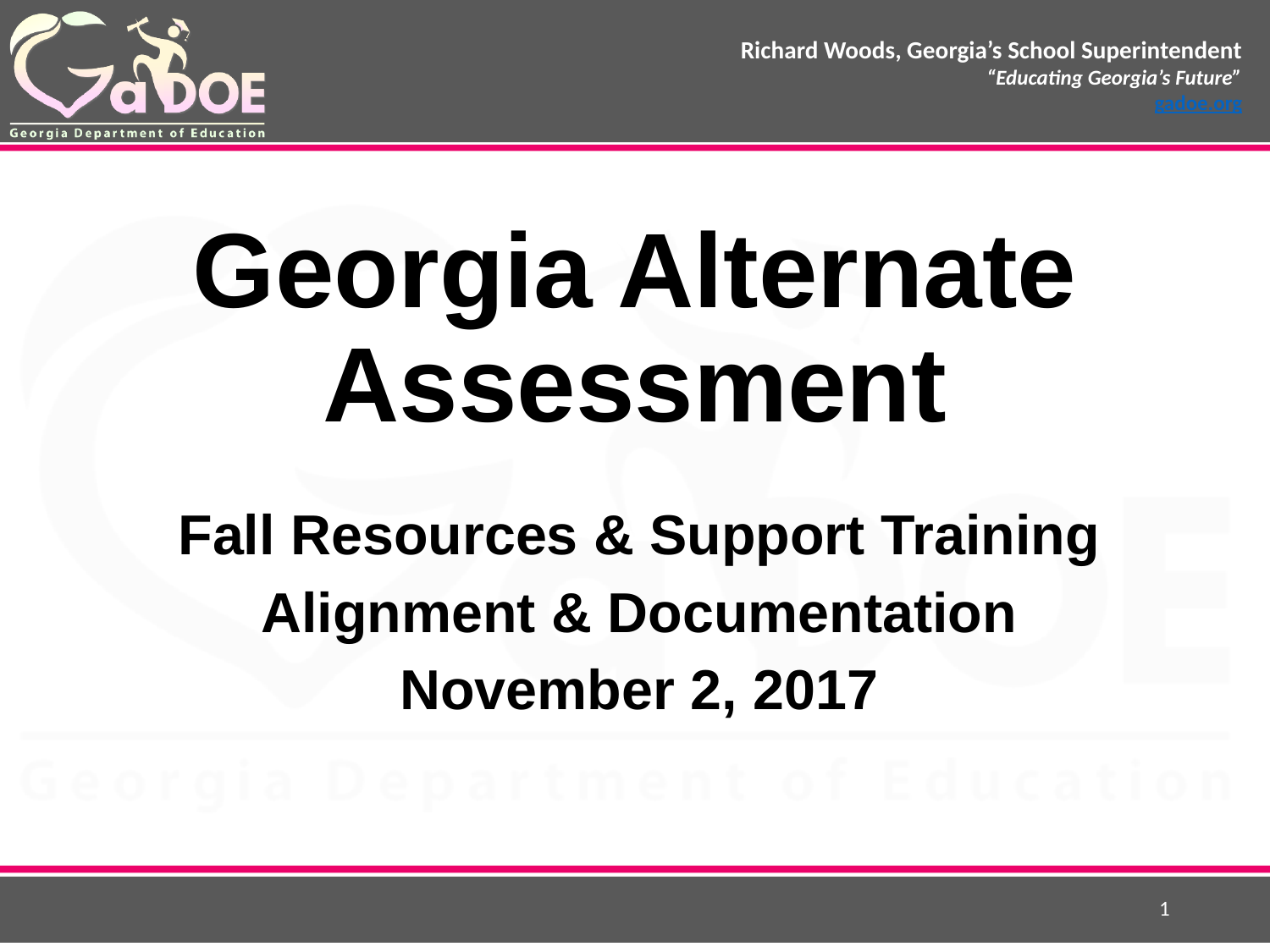

# Georgia Alternate Assessment
Fall Resources & Support Training
Alignment & Documentation
November 2, 2017

1